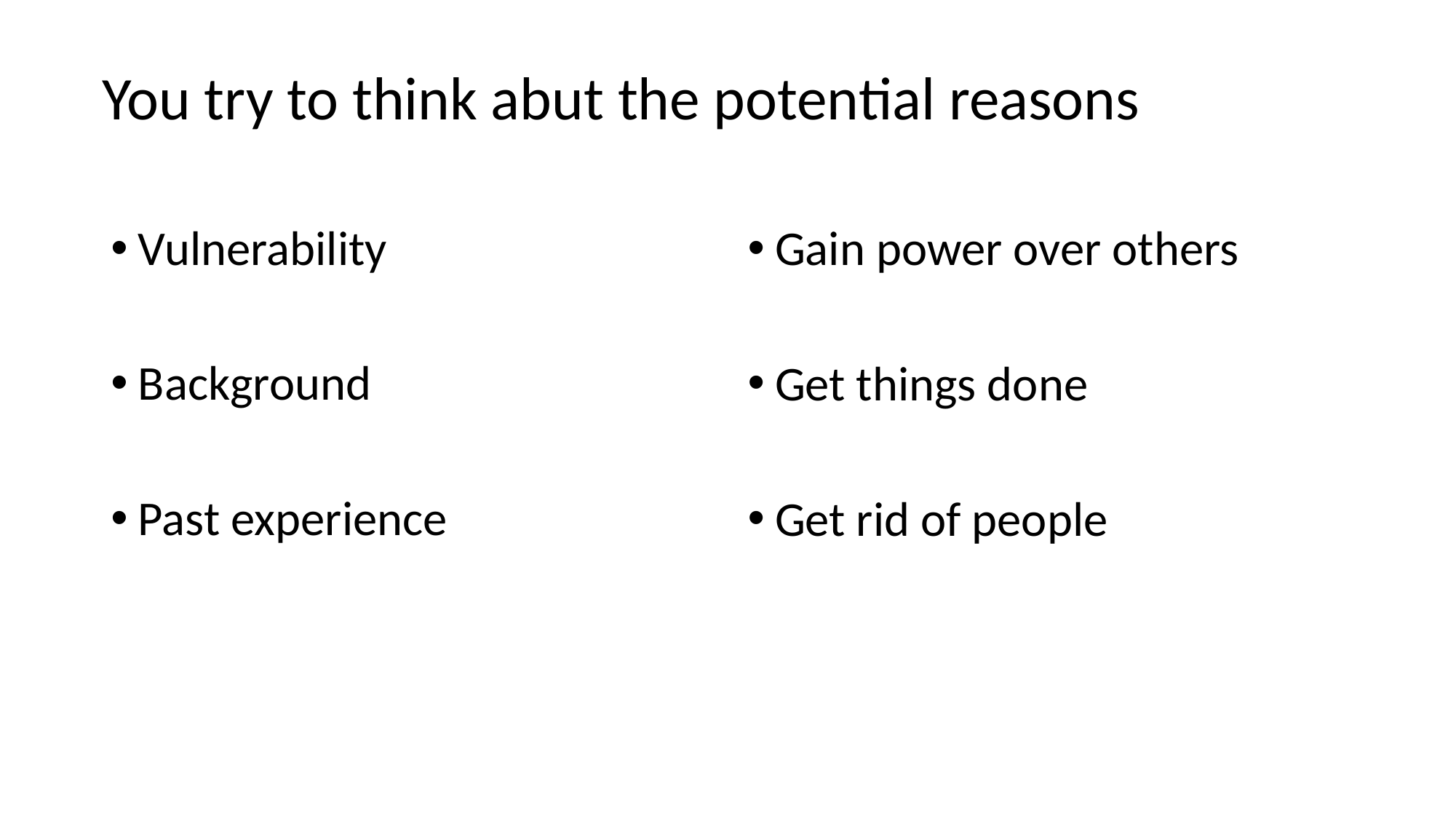

# You try to think abut the potential reasons
Vulnerability

Background

Past experience

Gain power over others

Get things done

Get rid of people